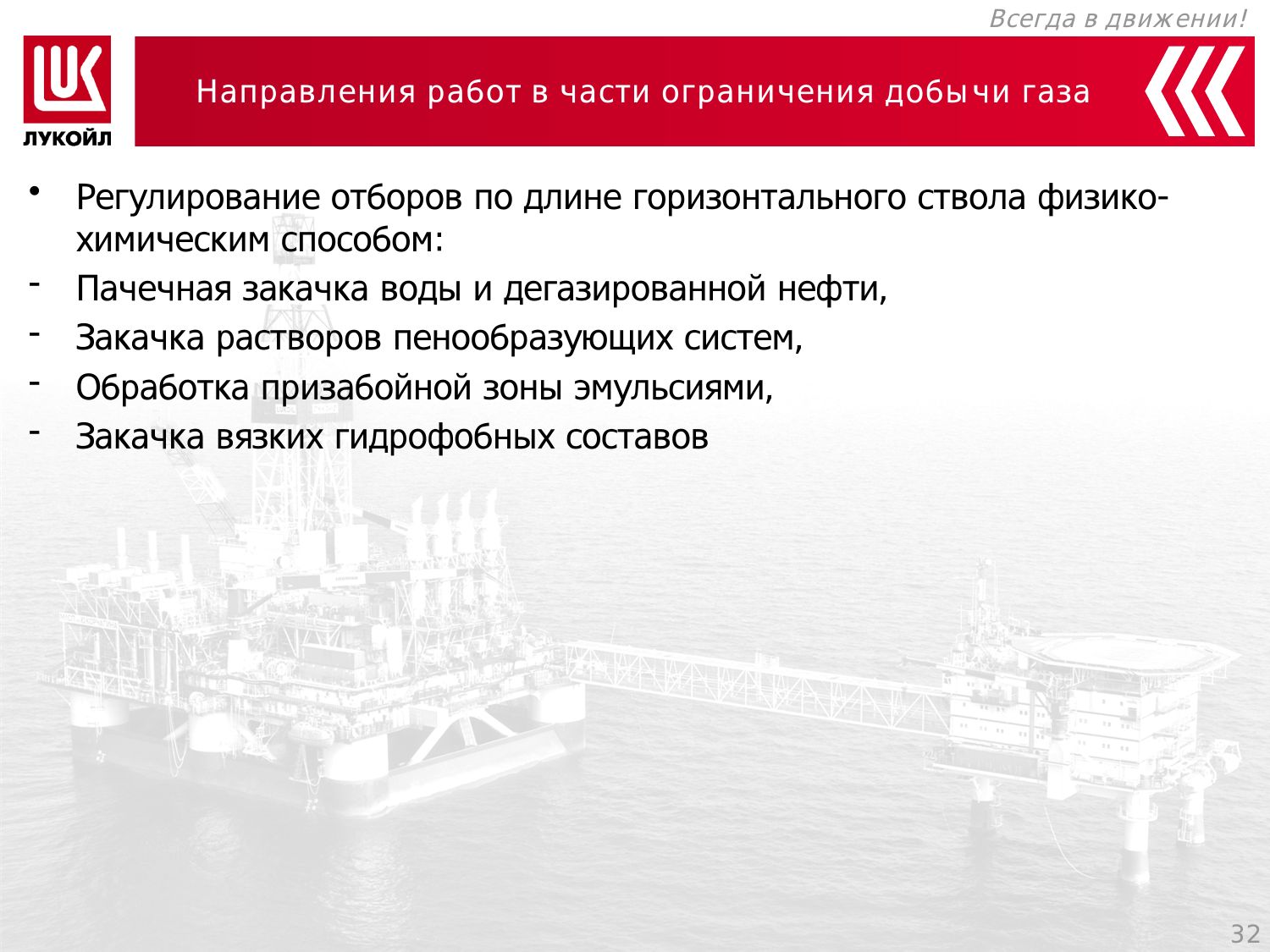

# Направления работ в части ограничения добычи газа
Регулирование отборов по длине горизонтального ствола физико-химическим способом:
Пачечная закачка воды и дегазированной нефти,
Закачка растворов пенообразующих систем,
Обработка призабойной зоны эмульсиями,
Закачка вязких гидрофобных составов

32